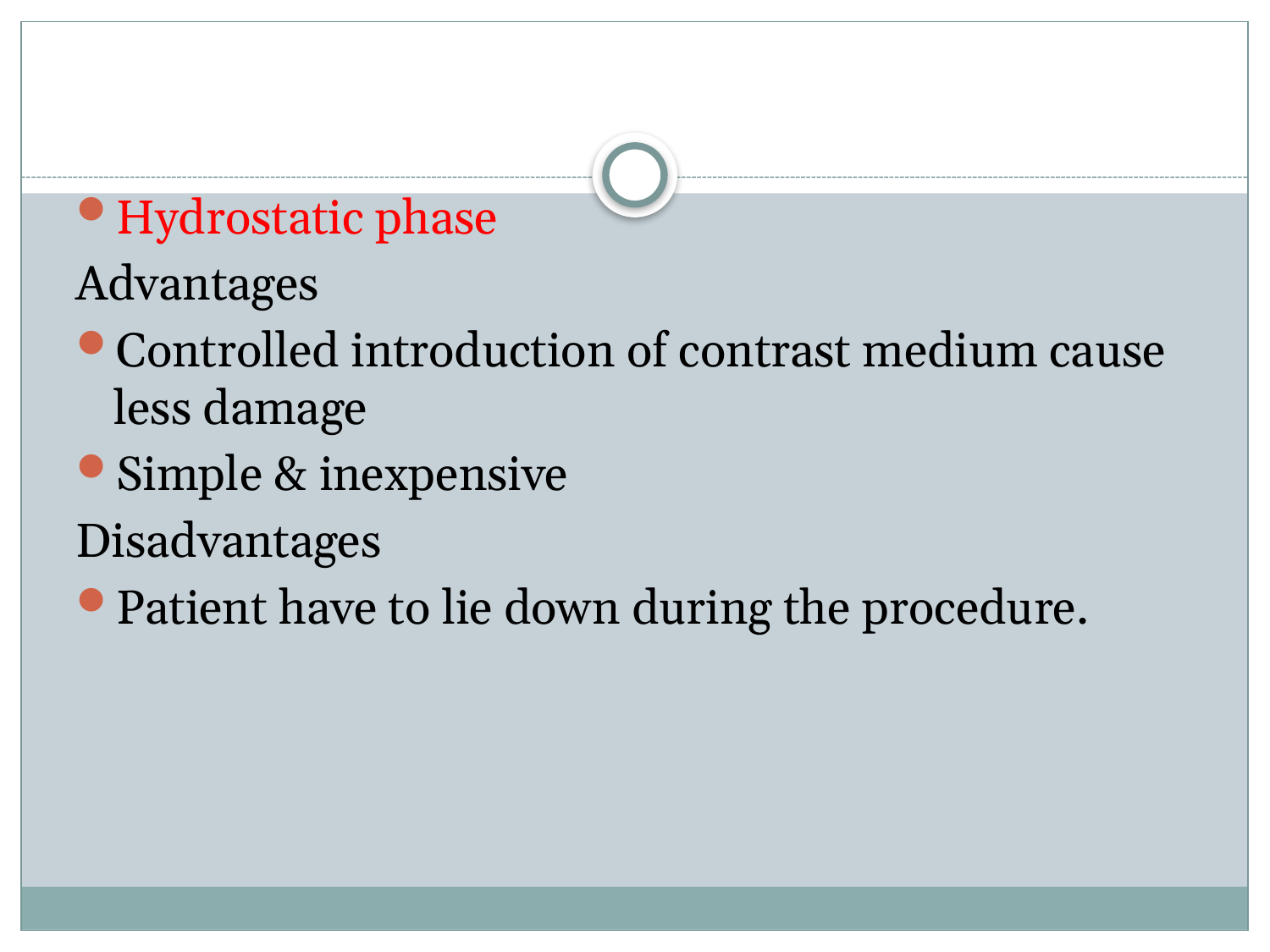

Hydrostatic phase
Advantages
Controlled introduction of contrast medium cause less damage
Simple & inexpensive
Disadvantages
Patient have to lie down during the procedure.